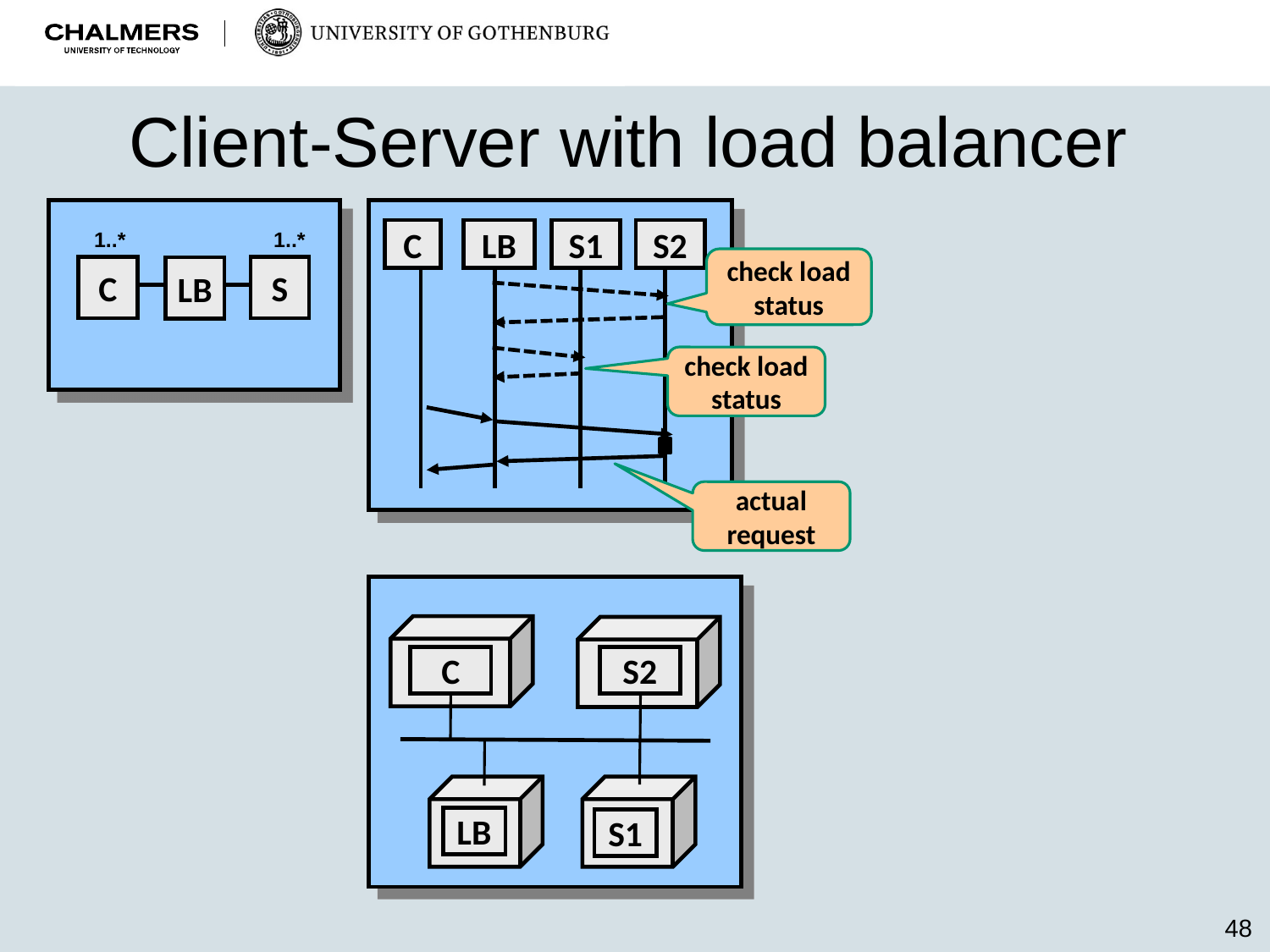

# Client-Server with load balancer

1..*
1..*
C
LB
S1
S2
check load status
C
S
LB
check load status

actual request

C
S2

LB
S1
48